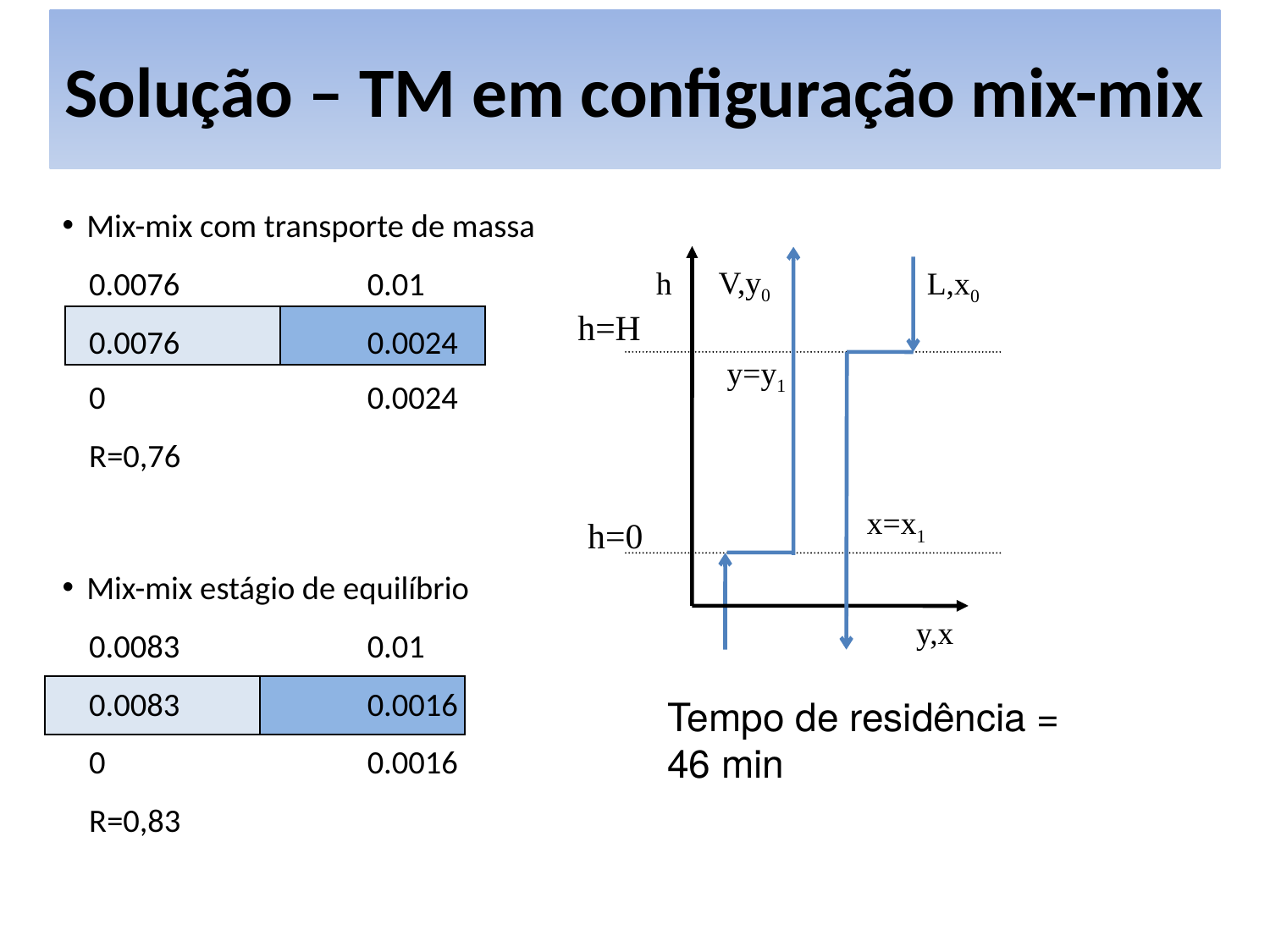

# Solução – TM em configuração mix-mix
Mix-mix com transporte de massa
0.0076		0.01
0.0076		0.0024
0			0.0024
R=0,76

Mix-mix estágio de equilíbrio
0.0083		0.01
0.0083		0.0016
0			0.0016
R=0,83

V,y0
h

L,x0
h=H

h=0

y,x
y=y1
x=x1

Tempo de residência = 46 min